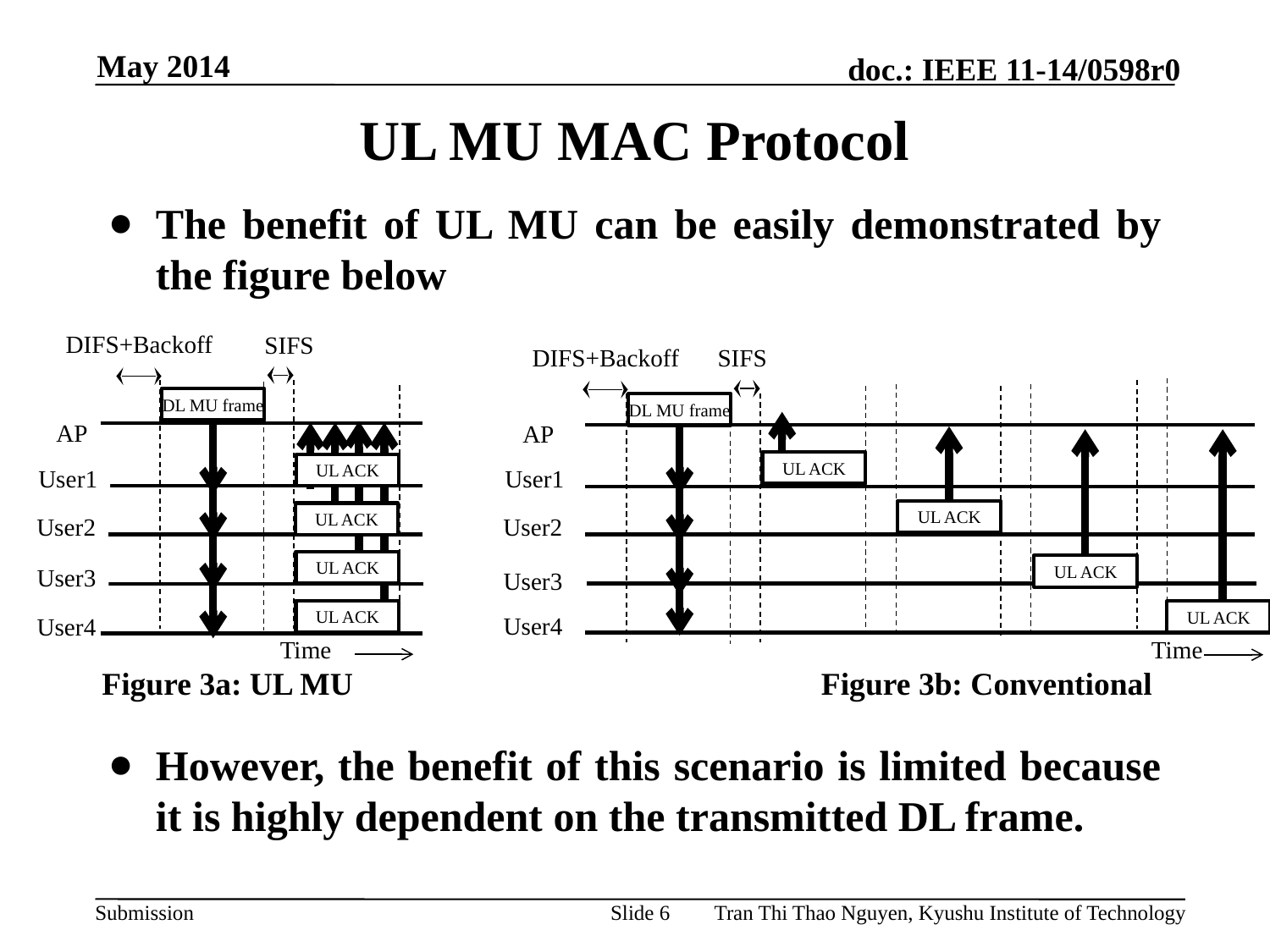

May 2014
# UL MU MAC Protocol
The benefit of UL MU can be easily demonstrated by the figure below

However, the benefit of this scenario is limited because it is highly dependent on the transmitted DL frame.

DIFS+Backoff
SIFS
SIFS
DIFS+Backoff
DL MU frame
DL MU frame
AP
AP
UL ACK
UL ACK
User1
User1
UL ACK
UL ACK
User2
User2
UL ACK
UL ACK
User3
User3
UL ACK
UL ACK
User4
User4
Time
Time
Figure 3a: UL MU
Figure 3b: Conventional
Slide 6
Tran Thi Thao Nguyen, Kyushu Institute of Technology